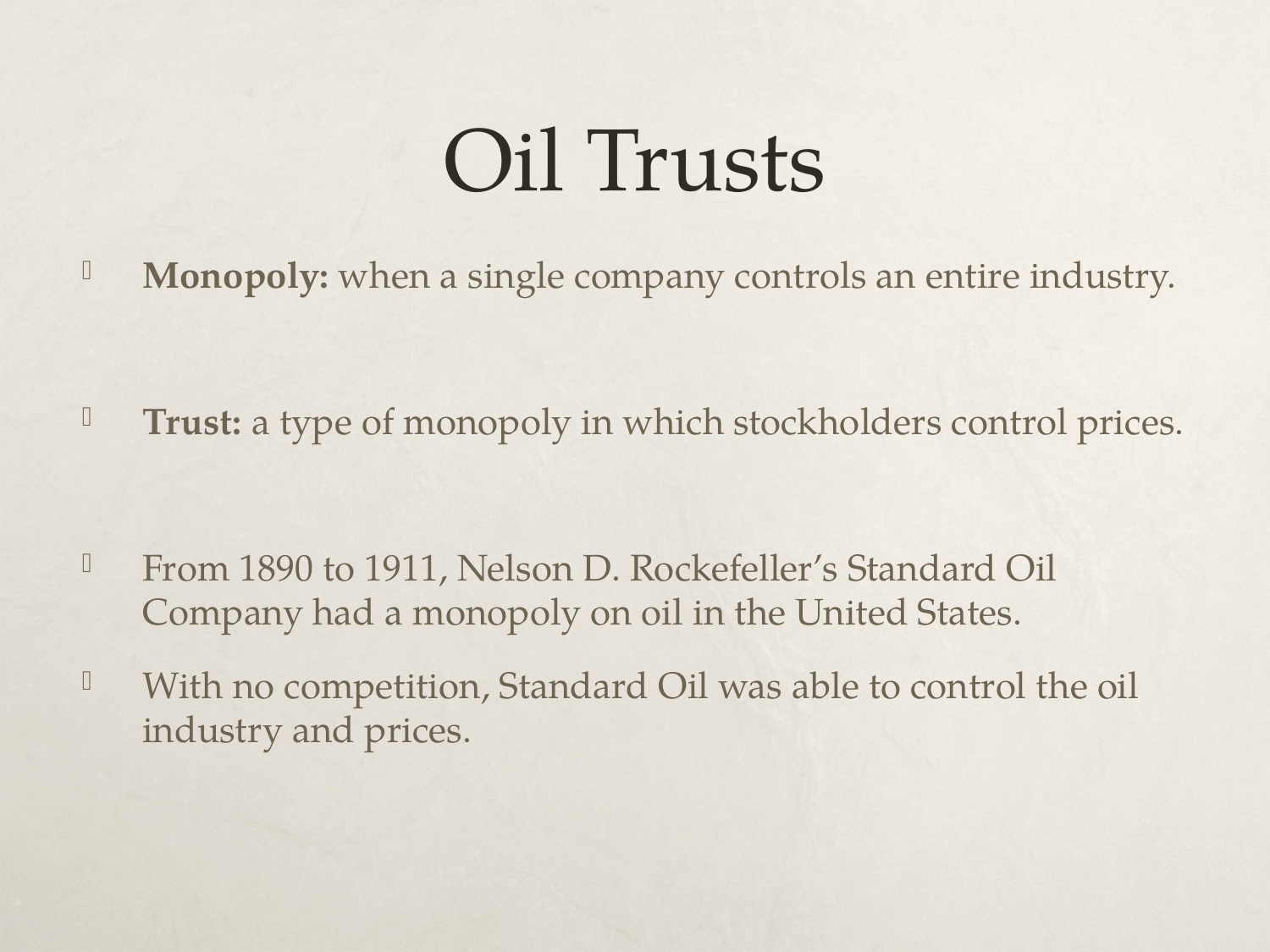

# Oil Trusts
Monopoly: when a single company controls an entire industry.

Trust: a type of monopoly in which stockholders control prices.

From 1890 to 1911, Nelson D. Rockefeller’s Standard Oil Company had a monopoly on oil in the United States.
With no competition, Standard Oil was able to control the oil industry and prices.